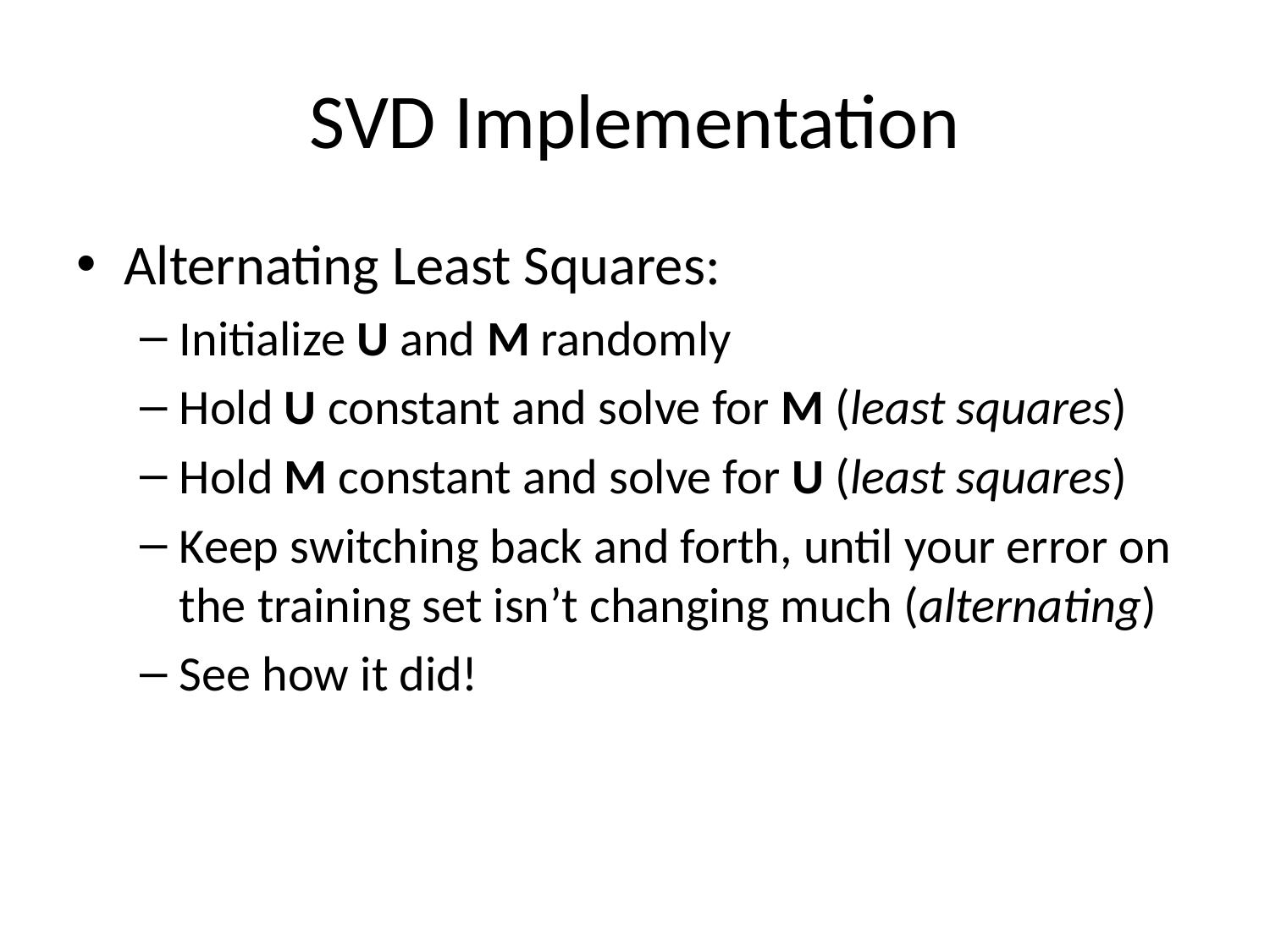

# SVD Implementation
Alternating Least Squares:
Initialize U and M randomly
Hold U constant and solve for M (least squares)
Hold M constant and solve for U (least squares)
Keep switching back and forth, until your error on the training set isn’t changing much (alternating)
See how it did!